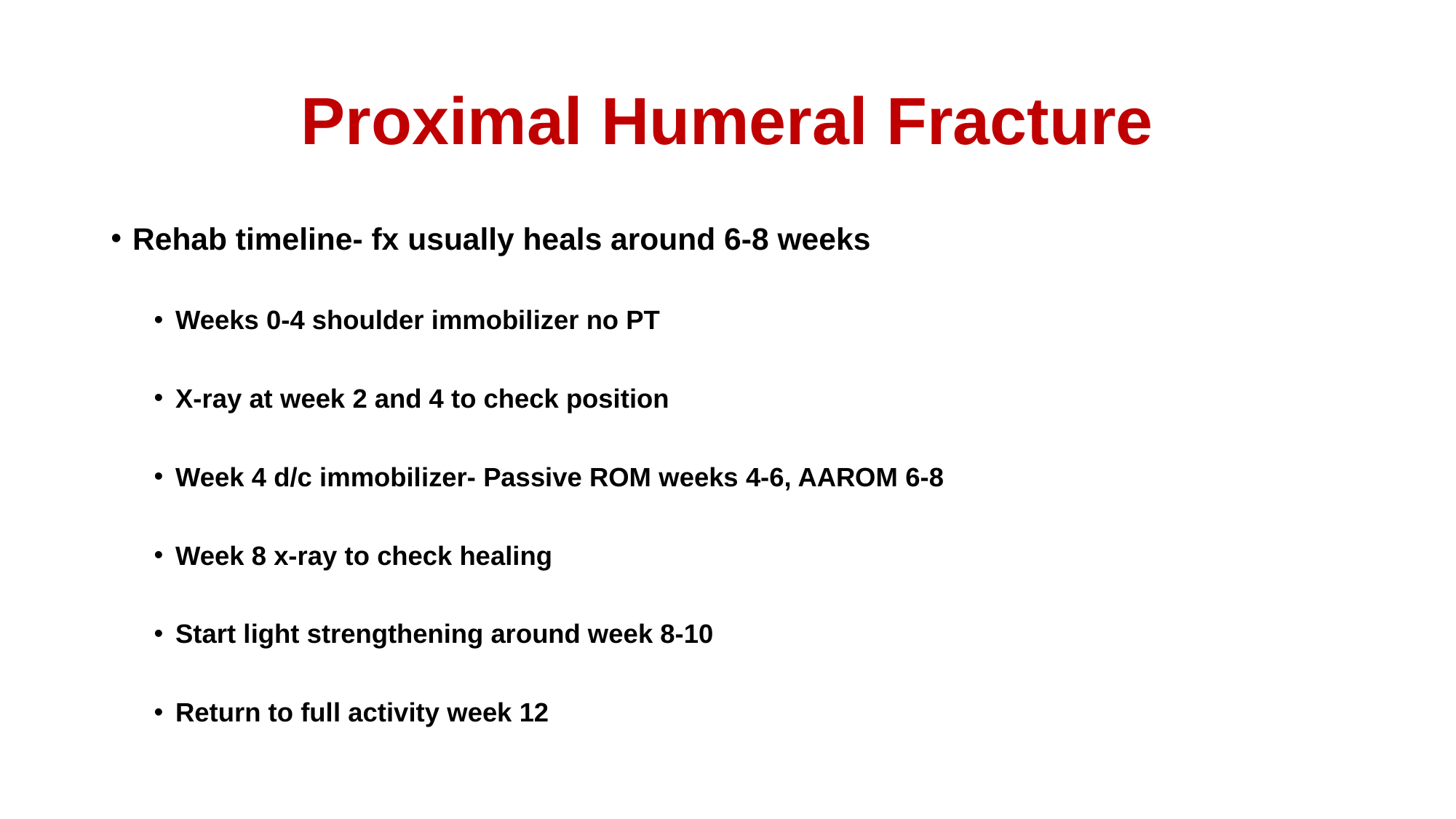

# Proximal Humeral Fracture
Rehab timeline- fx usually heals around 6-8 weeks

Weeks 0-4 shoulder immobilizer no PT

X-ray at week 2 and 4 to check position

Week 4 d/c immobilizer- Passive ROM weeks 4-6, AAROM 6-8

Week 8 x-ray to check healing

Start light strengthening around week 8-10

Return to full activity week 12